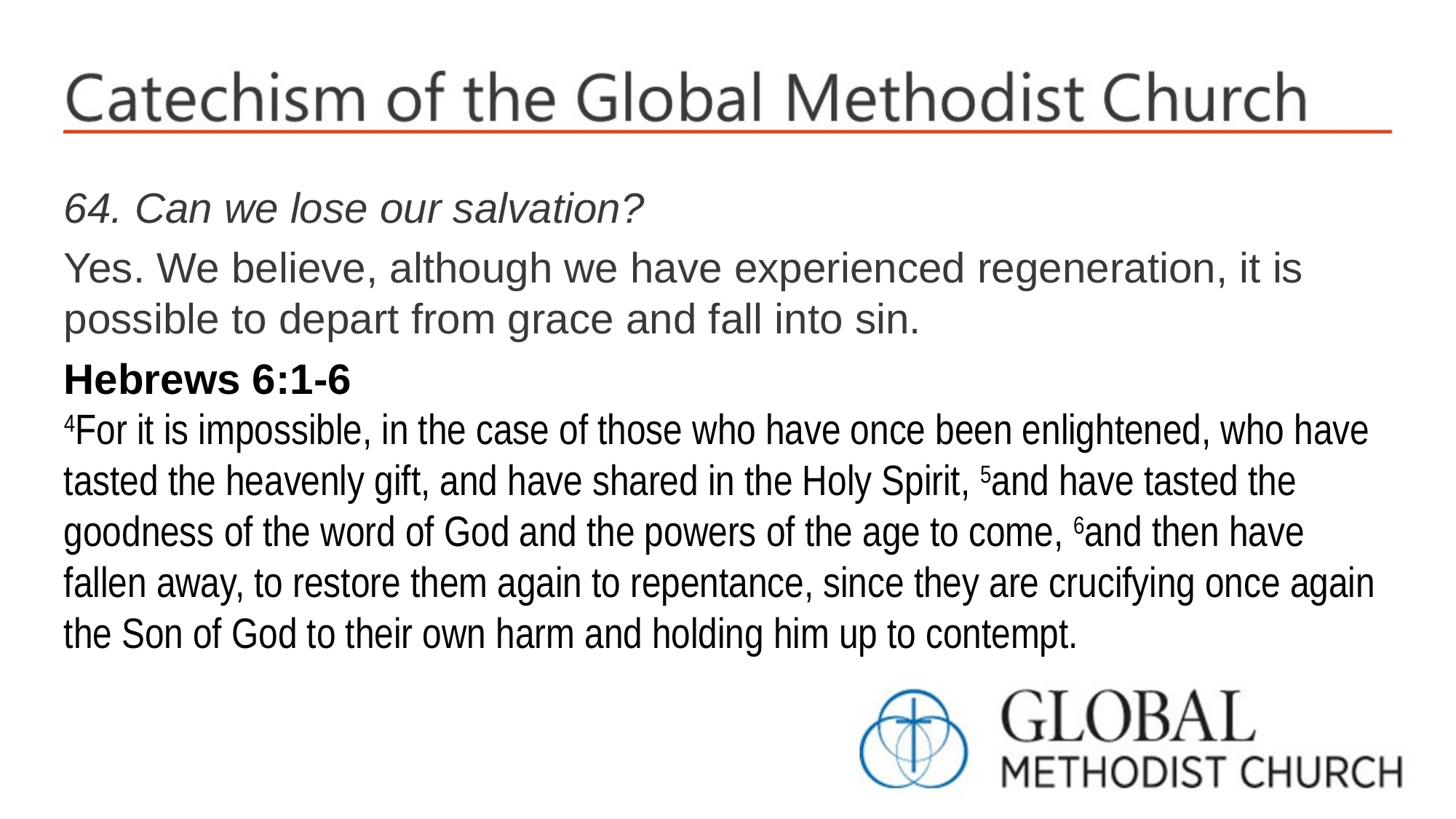

64. Can we lose our salvation?
Yes. We believe, although we have experienced regeneration, it is possible to depart from grace and fall into sin.
Hebrews 6:1-6
4For it is impossible, in the case of those who have once been enlightened, who have tasted the heavenly gift, and have shared in the Holy Spirit, 5and have tasted the goodness of the word of God and the powers of the age to come, 6and then have fallen away, to restore them again to repentance, since they are crucifying once again the Son of God to their own harm and holding him up to contempt.